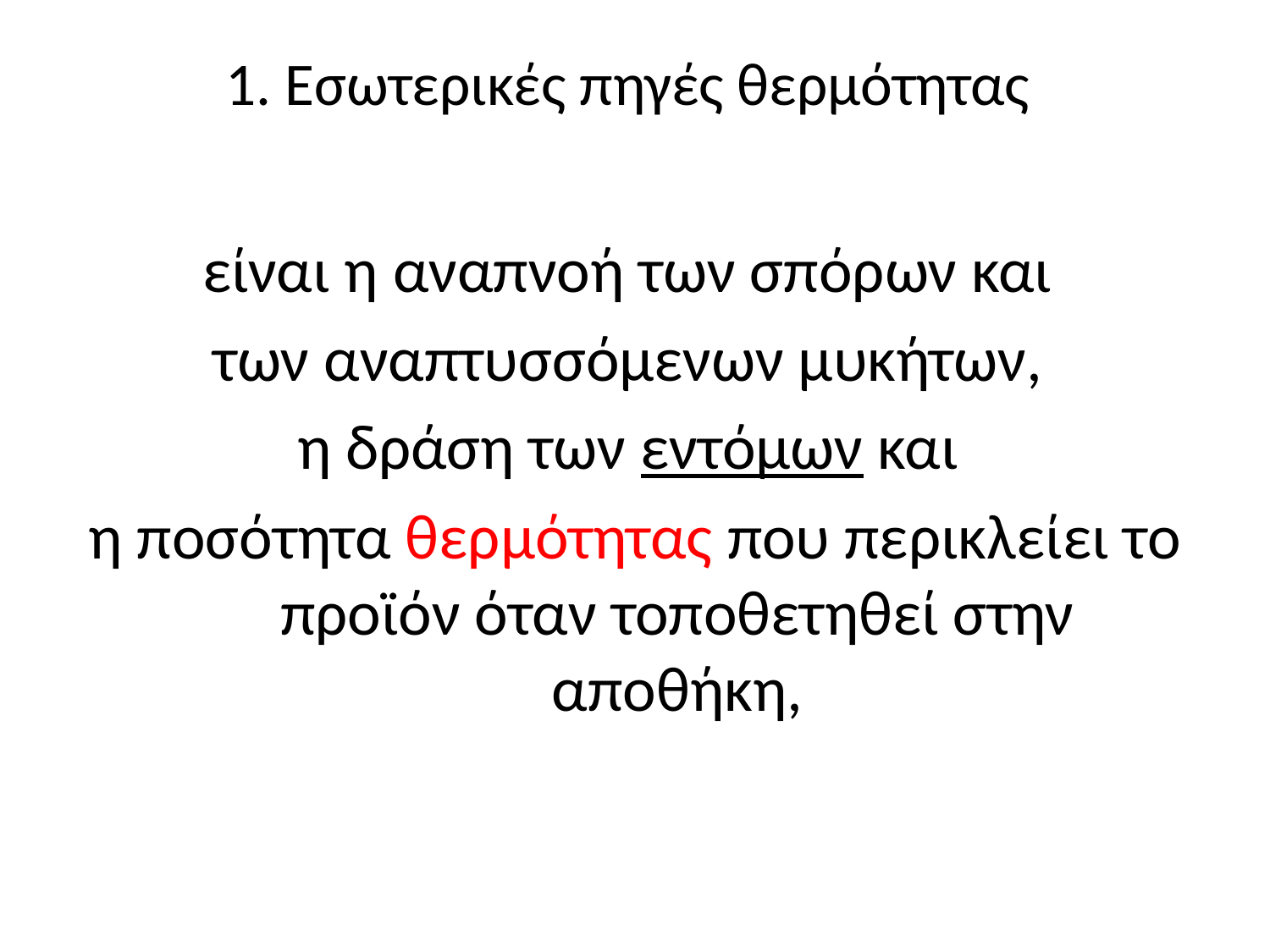

# 1. Εσωτερικές πηγές θερμότητας
είναι η αναπνοή των σπόρων και
των αναπτυσσόμενων μυκήτων,
η δράση των εντόμων και
η ποσότητα θερμότητας που περικλείει το προϊόν όταν τοποθετηθεί στην αποθήκη,
6